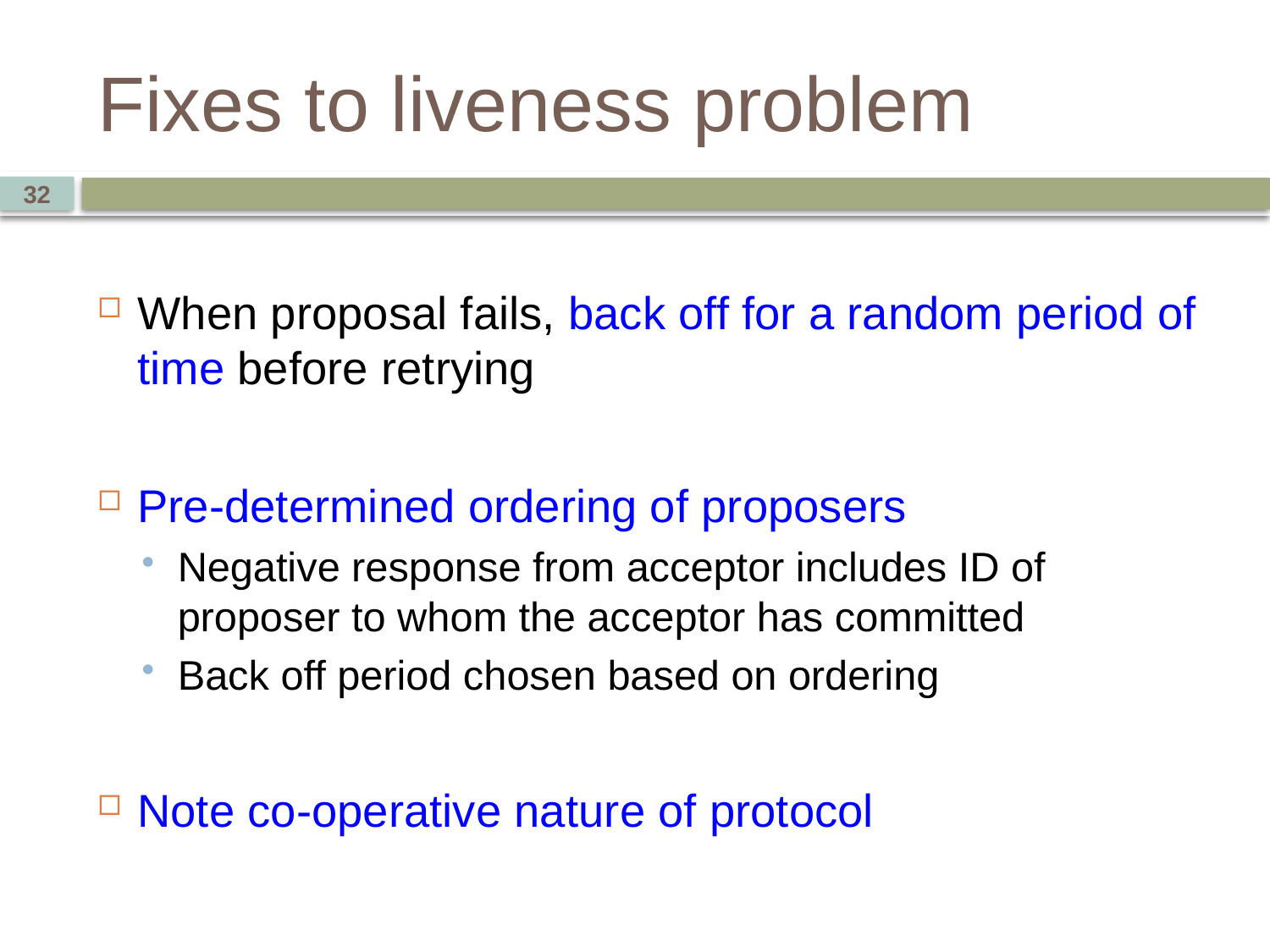

# Fixes to liveness problem
32

When proposal fails, back off for a random period of time before retrying

Pre-determined ordering of proposers
Negative response from acceptor includes ID of proposer to whom the acceptor has committed
Back off period chosen based on ordering

Note co-operative nature of protocol